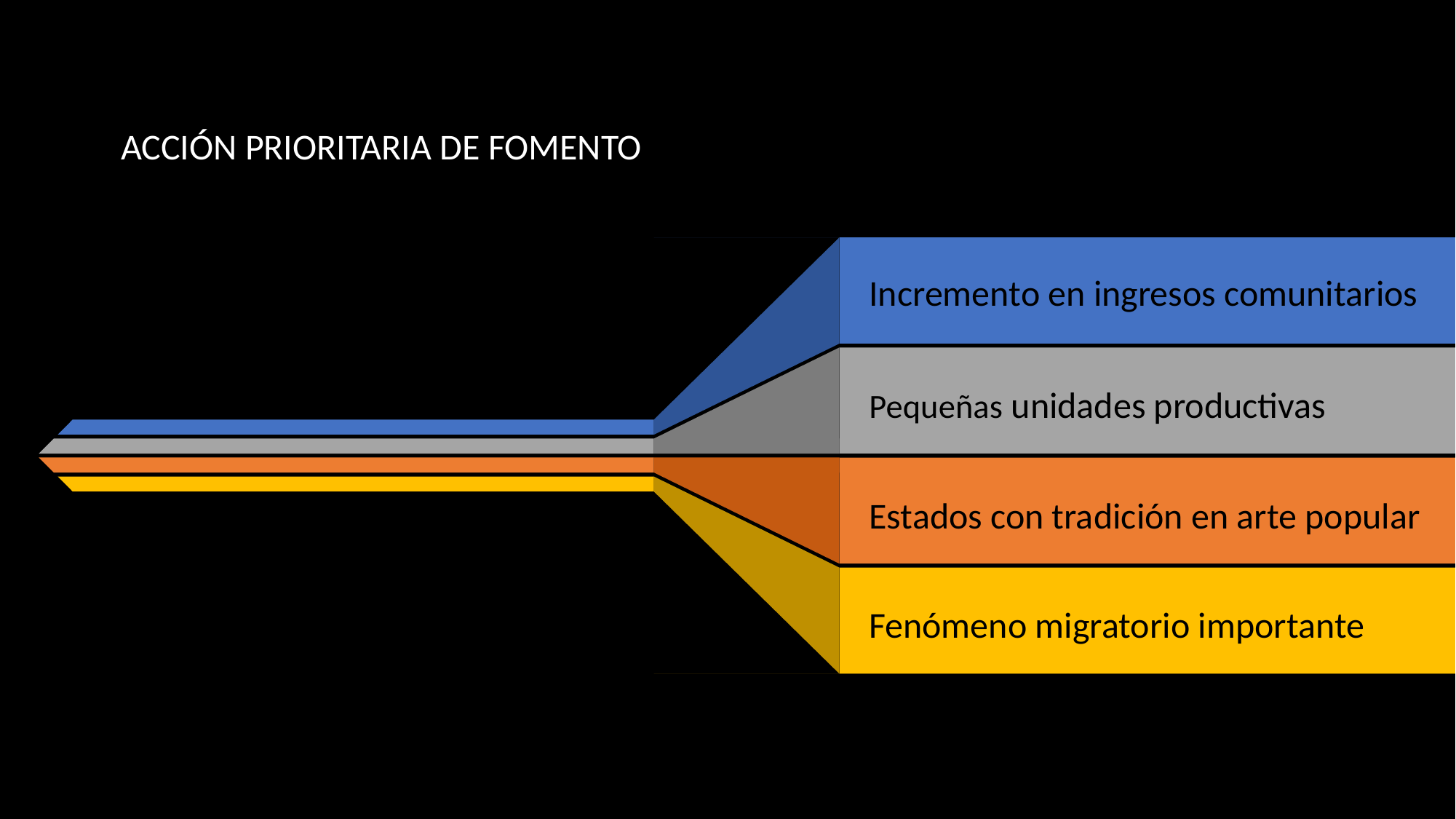

ACCIÓN PRIORITARIA DE FOMENTO
Incremento en ingresos comunitarios
Pequeñas unidades productivas
Estados con tradición en arte popular
Fenómeno migratorio importante